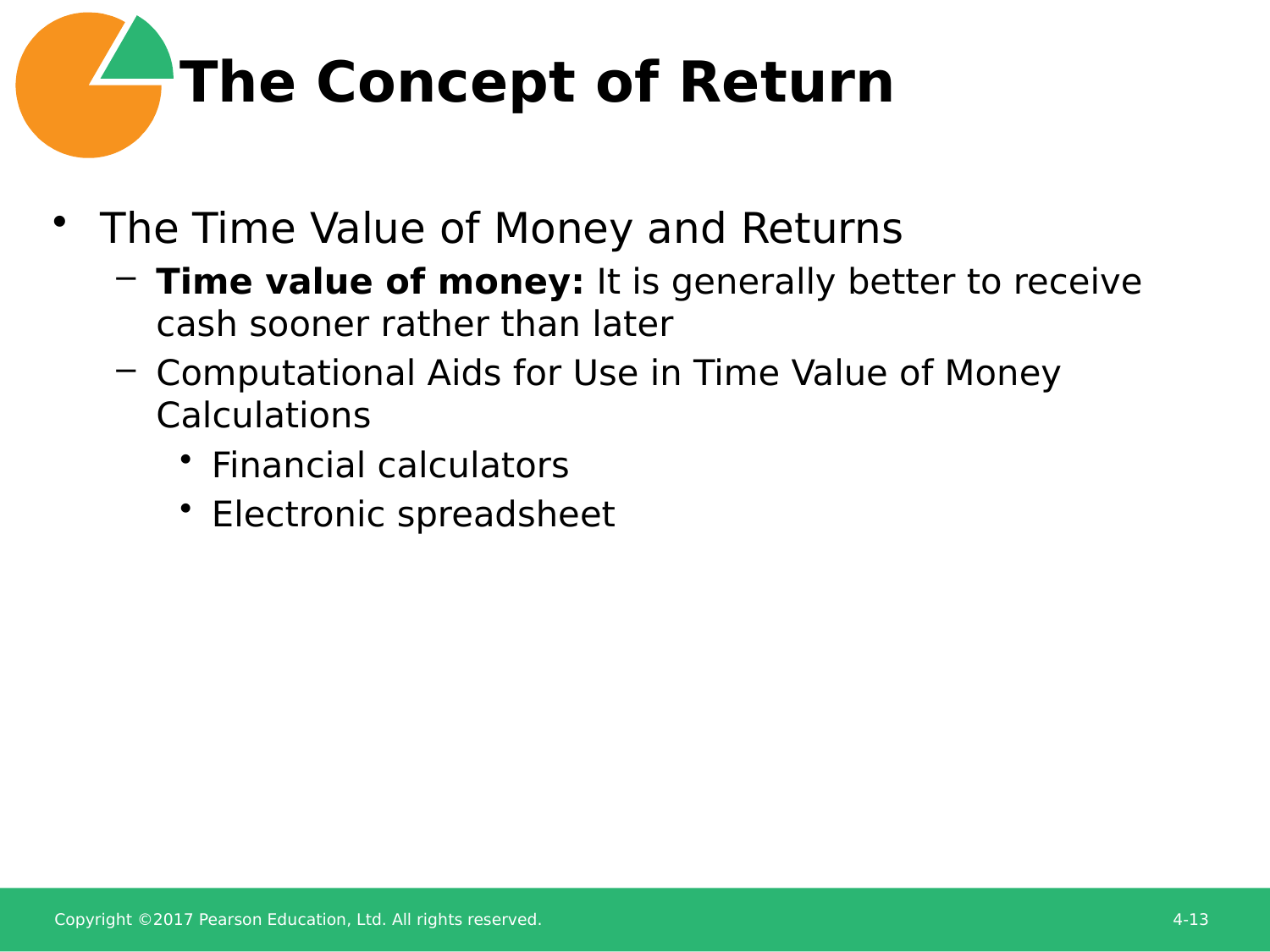

# The Concept of Return
The Time Value of Money and Returns
Time value of money: It is generally better to receive cash sooner rather than later
Computational Aids for Use in Time Value of Money Calculations
Financial calculators
Electronic spreadsheet